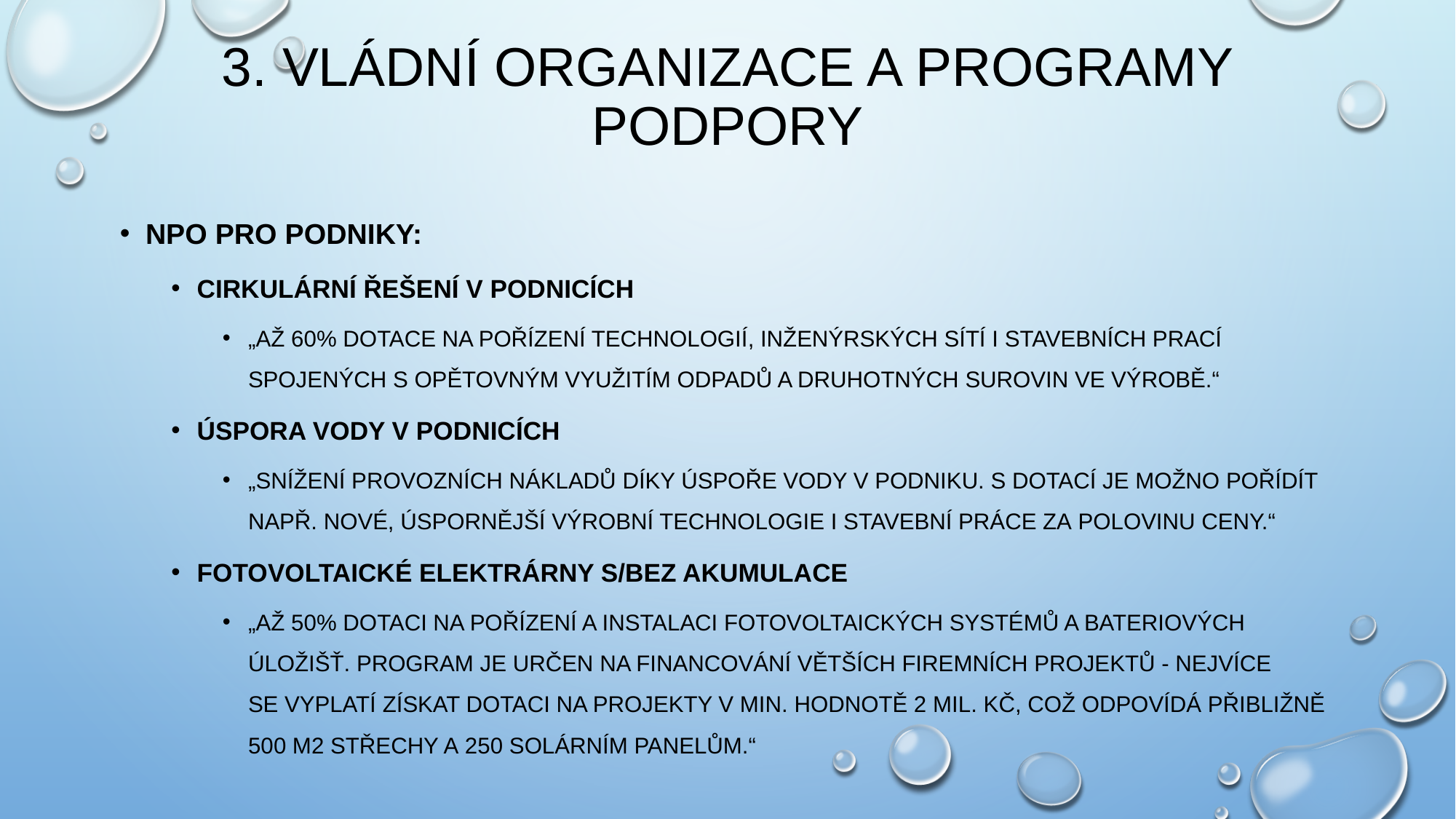

# 3. Vládní organizace a programy podpory
Npo pro podniky:
Cirkulární řešení v podnicích
„Až 60% dotace na pořízení technologií, inženýrských sítí i stavebních prací spojených s opětovným využitím odpadů a druhotných surovin ve výrobě.“
Úspora vody v podnicích
„snížení provozních nákladů díky úspoře vody v podniku. S dotací je možno pořídít např. nové, úspornější výrobní technologie i stavební práce za polovinu ceny.“
Fotovoltaické elektrárny s/bez akumulace
„až 50% dotaci na pořízení a instalaci fotovoltaických systémů a bateriových úložišť. Program je určen na financování větších firemních projektů - nejvíce se vyplatí získat dotaci na projekty v min. hodnotě 2 mil. Kč, což odpovídá přibližně 500 m2 střechy a 250 solárním panelům.“